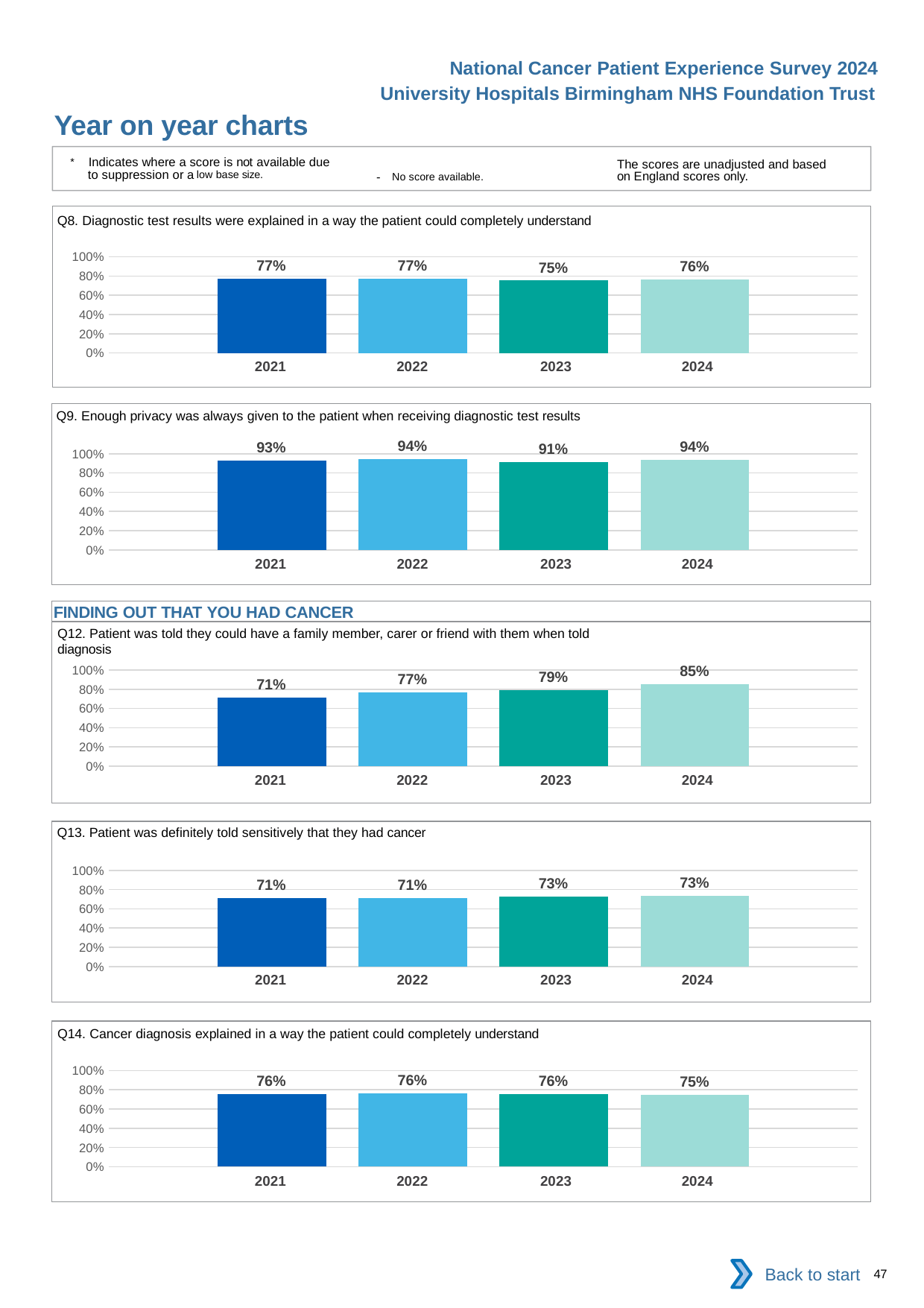

National Cancer Patient Experience Survey 2024
University Hospitals Birmingham NHS Foundation Trust
Year on year charts

*  Indicates where a score is not available due to suppression or a low base size.
The scores are unadjusted and based on England scores only.
- No score available.
Q8. Diagnostic test results were explained in a way the patient could completely understand

### Chart

| Category | 2021 | 2022 | 2023 | 2024 |
|---|---|---|---|---|
| Category 1 | 0.7679697 | 0.7740916 | 0.7527473 | 0.7648305 |
| 2021 | 2022 | 2023 | 2024 |
| --- | --- | --- | --- |
Q9. Enough privacy was always given to the patient when receiving diagnostic test results

### Chart

| Category | 2021 | 2022 | 2023 | 2024 |
|---|---|---|---|---|
| Category 1 | 0.929471 | 0.943038 | 0.913649 | 0.9365751 |
| 2021 | 2022 | 2023 | 2024 |
| --- | --- | --- | --- |
FINDING OUT THAT YOU HAD CANCER
Q12. Patient was told they could have a family member, carer or friend with them when told diagnosis

### Chart

| Category | 2021 | 2022 | 2023 | 2024 |
|---|---|---|---|---|
| Category 1 | 0.7134703 | 0.7672035 | 0.7931472 | 0.8487713 |
| 2021 | 2022 | 2023 | 2024 |
| --- | --- | --- | --- |
Q13. Patient was definitely told sensitively that they had cancer

### Chart

| Category | 2021 | 2022 | 2023 | 2024 |
|---|---|---|---|---|
| Category 1 | 0.7096425 | 0.7142857 | 0.7304452 | 0.7341659 |
| 2021 | 2022 | 2023 | 2024 |
| --- | --- | --- | --- |
Q14. Cancer diagnosis explained in a way the patient could completely understand

### Chart

| Category | 2021 | 2022 | 2023 | 2024 |
|---|---|---|---|---|
| Category 1 | 0.7589189 | 0.7638889 | 0.7580838 | 0.7468917 |
| 2021 | 2022 | 2023 | 2024 |
| --- | --- | --- | --- |
Back to start

47